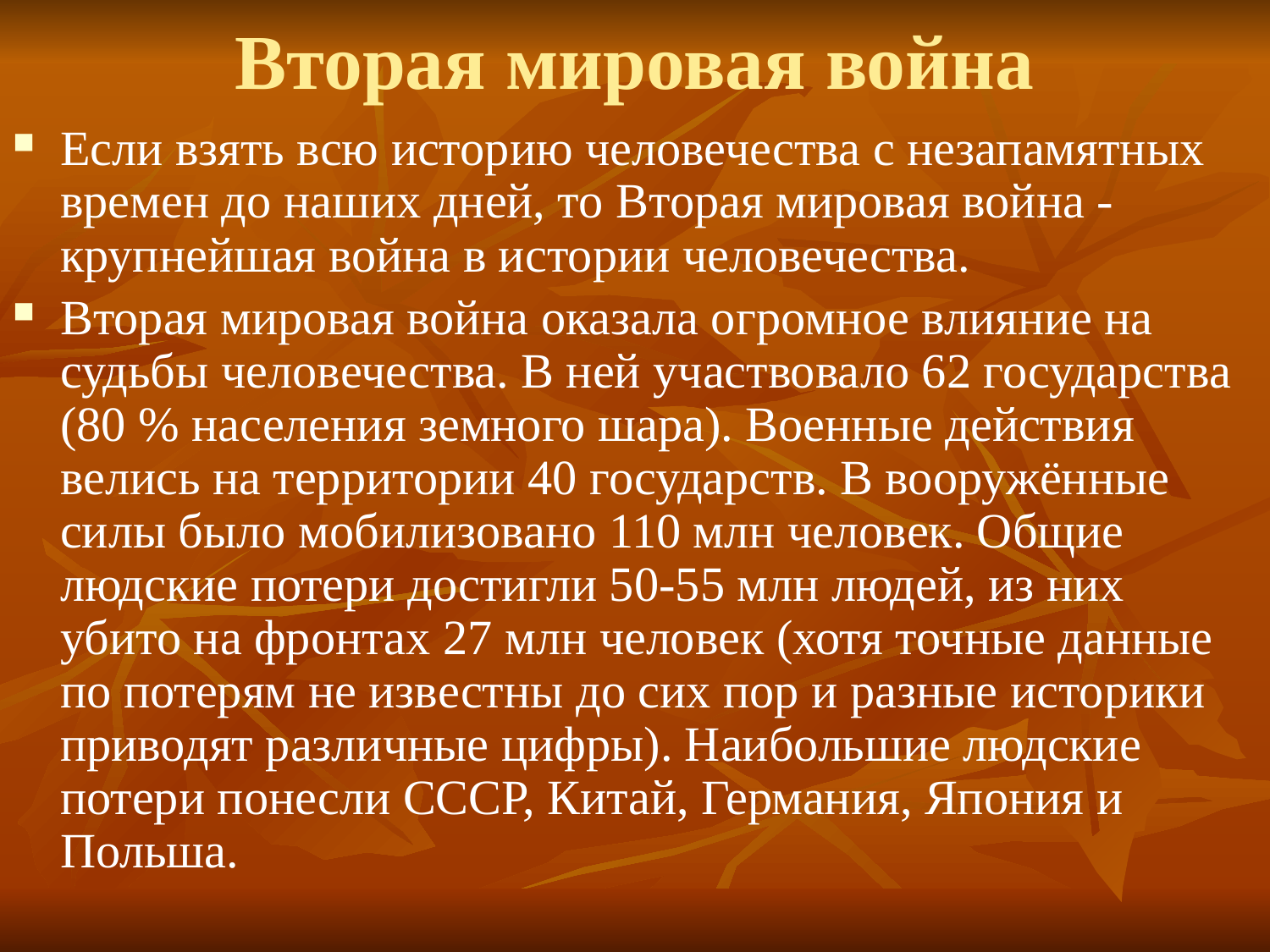

# Вторая мировая война
Если взять всю историю человечества с незапамятных времен до наших дней, то Вторая мировая война - крупнейшая война в истории человечества.
Вторая мировая война оказала огромное влияние на судьбы человечества. В ней участвовало 62 государства (80 % населения земного шара). Военные действия велись на территории 40 государств. В вооружённые силы было мобилизовано 110 млн человек. Общие людские потери достигли 50-55 млн людей, из них убито на фронтах 27 млн человек (хотя точные данные по потерям не известны до сих пор и разные историки приводят различные цифры). Наибольшие людские потери понесли СССР, Китай, Германия, Япония и Польша.